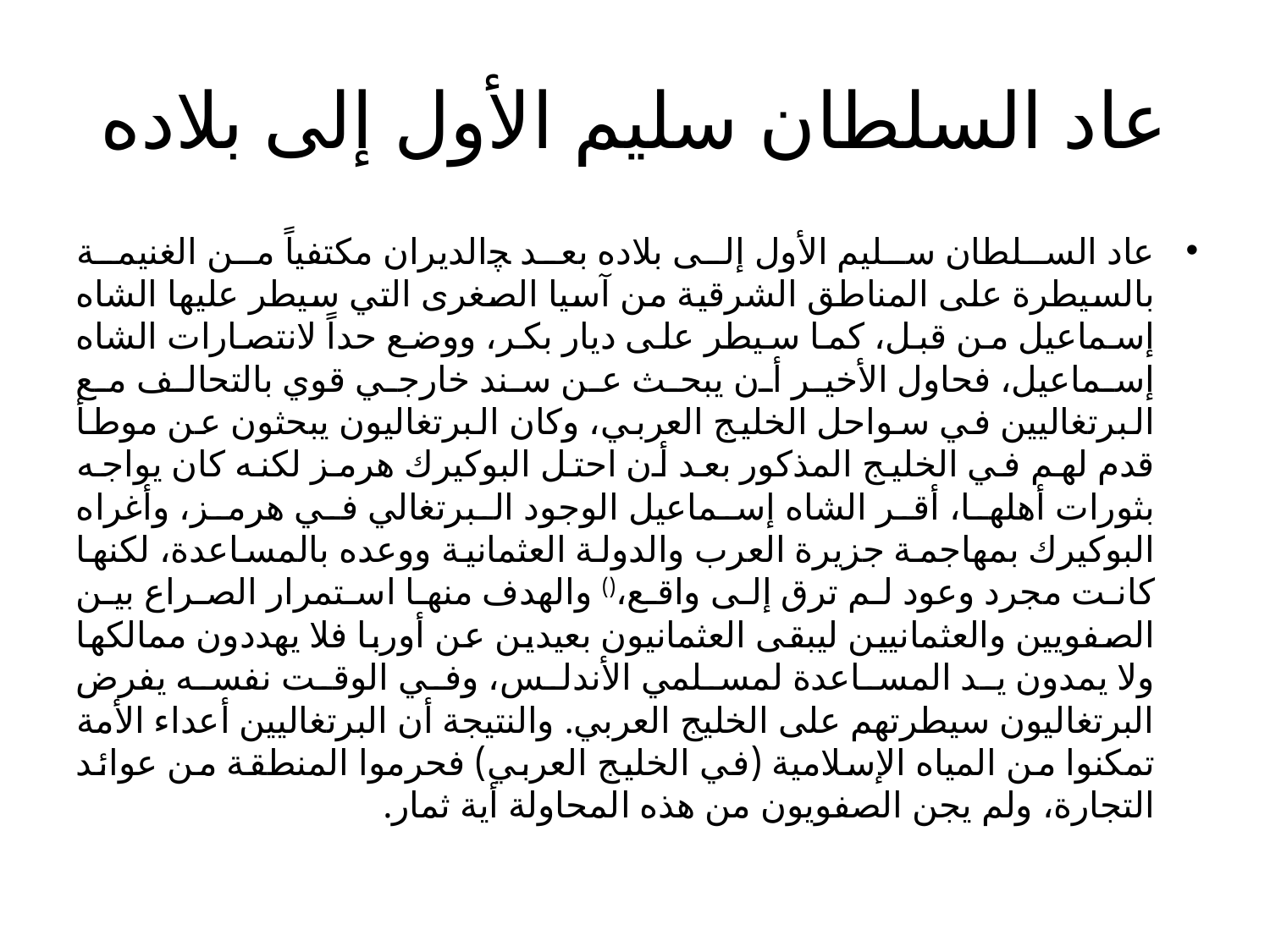

# عاد السلطان سليم الأول إلى بلاده
عاد السلطان سليم الأول إلى بلاده بعد ﭽالديران مكتفياً من الغنيمة بالسيطرة على المناطق الشرقية من آسيا الصغرى التي سيطر عليها الشاه إسماعيل من قبل، كما سيطر على ديار بكر، ووضع حداً لانتصارات الشاه إسماعيل، فحاول الأخير أن يبحث عن سند خارجي قوي بالتحالف مع البرتغاليين في سواحل الخليج العربي، وكان البرتغاليون يبحثون عن موطأ قدم لهم في الخليج المذكور بعد أن احتل البوكيرك هرمز لكنه كان يواجه بثورات أهلها، أقر الشاه إسماعيل الوجود البرتغالي في هرمز، وأغراه البوكيرك بمهاجمة جزيرة العرب والدولة العثمانية ووعده بالمساعدة، لكنها كانت مجرد وعود لم ترق إلى واقع،() والهدف منها استمرار الصراع بين الصفويين والعثمانيين ليبقى العثمانيون بعيدين عن أوربا فلا يهددون ممالكها ولا يمدون يد المساعدة لمسلمي الأندلس، وفي الوقت نفسه يفرض البرتغاليون سيطرتهم على الخليج العربي. والنتيجة أن البرتغاليين أعداء الأمة تمكنوا من المياه الإسلامية (في الخليج العربي) فحرموا المنطقة من عوائد التجارة، ولم يجن الصفويون من هذه المحاولة أية ثمار.